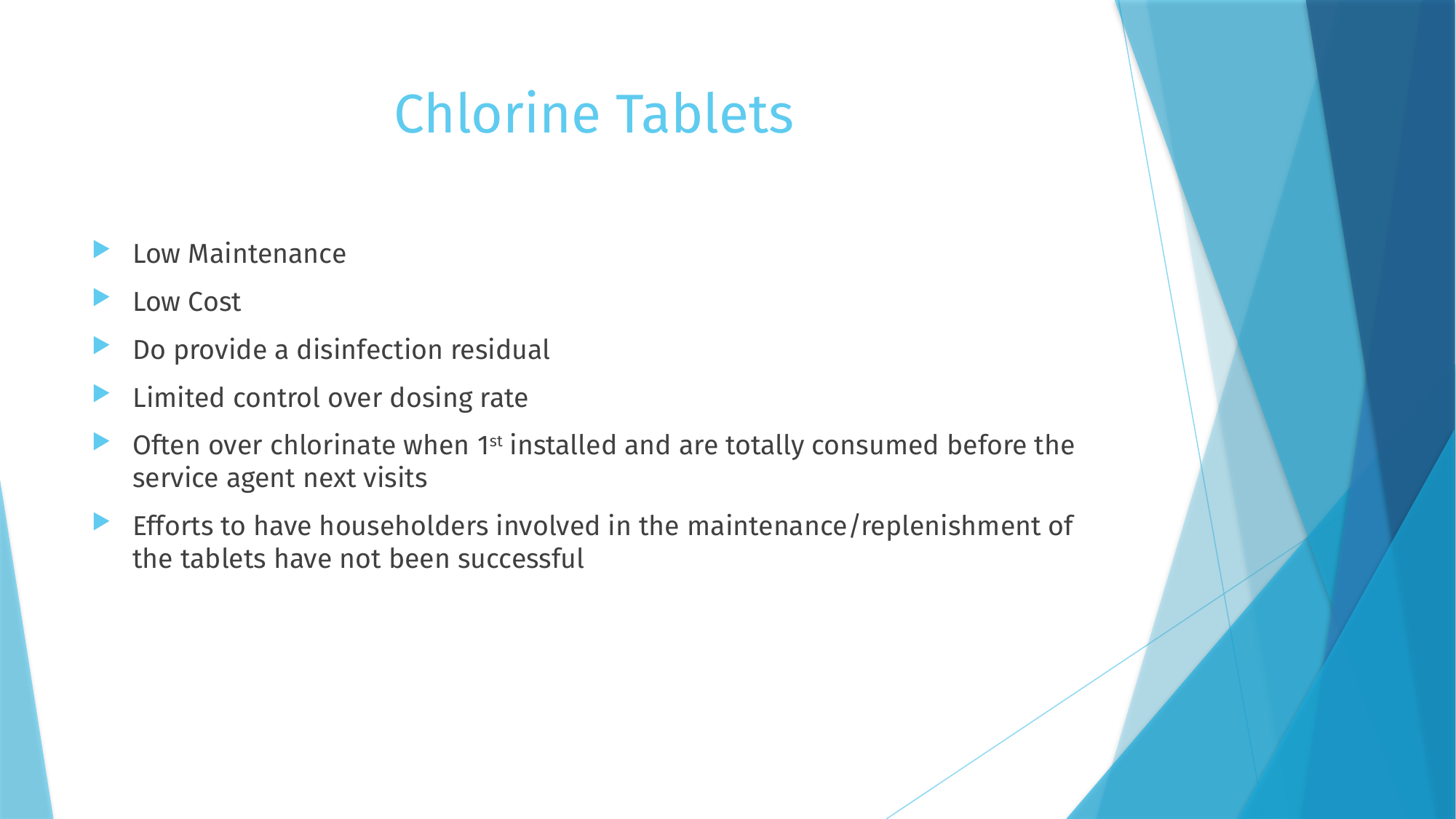

# Chlorine Tablets
Low Maintenance
Low Cost
Do provide a disinfection residual
Limited control over dosing rate
Often over chlorinate when 1st installed and are totally consumed before the service agent next visits
Efforts to have householders involved in the maintenance/replenishment of the tablets have not been successful